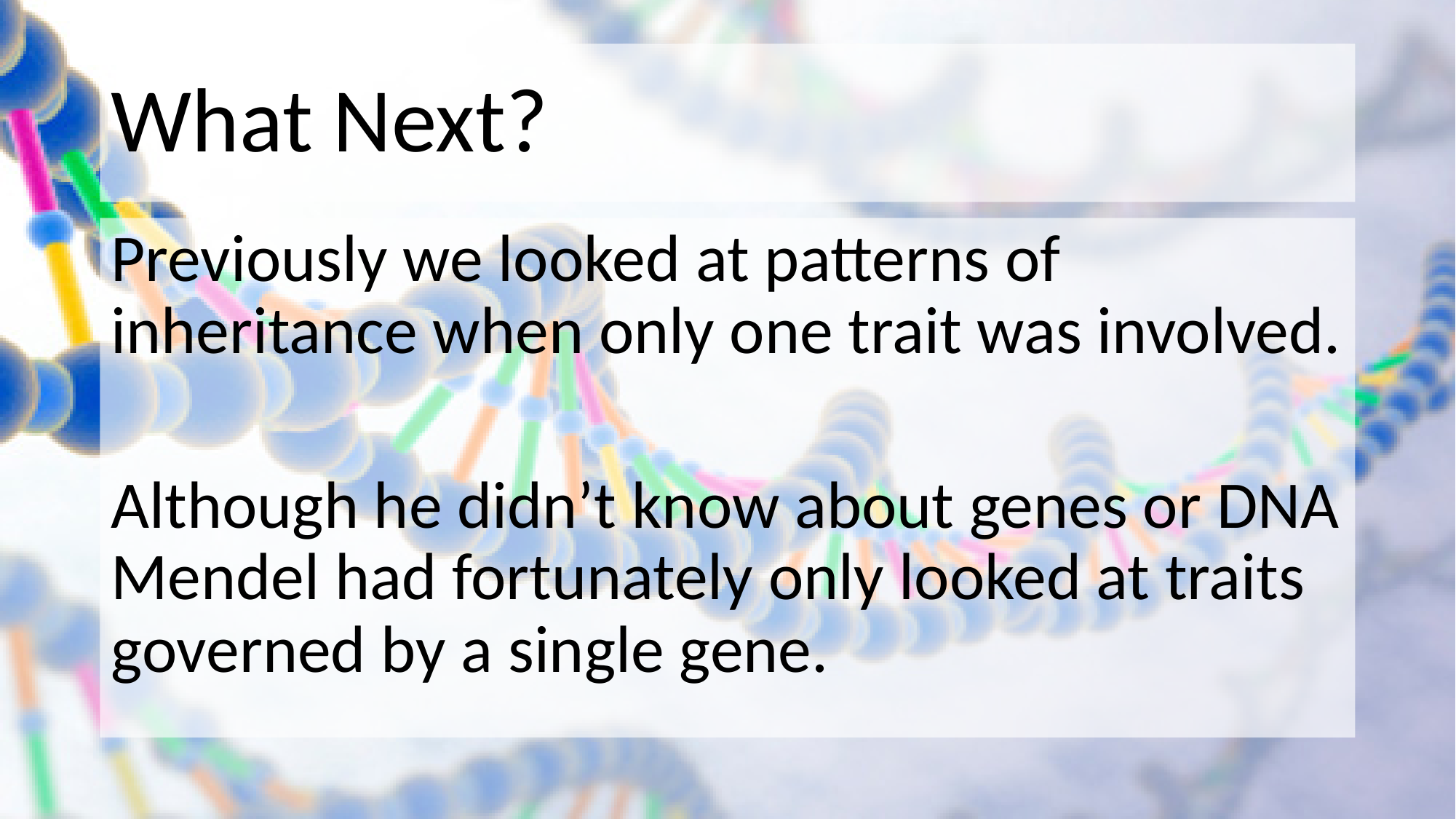

# What Next?
Previously we looked at patterns of inheritance when only one trait was involved.

Although he didn’t know about genes or DNA Mendel had fortunately only looked at traits governed by a single gene.